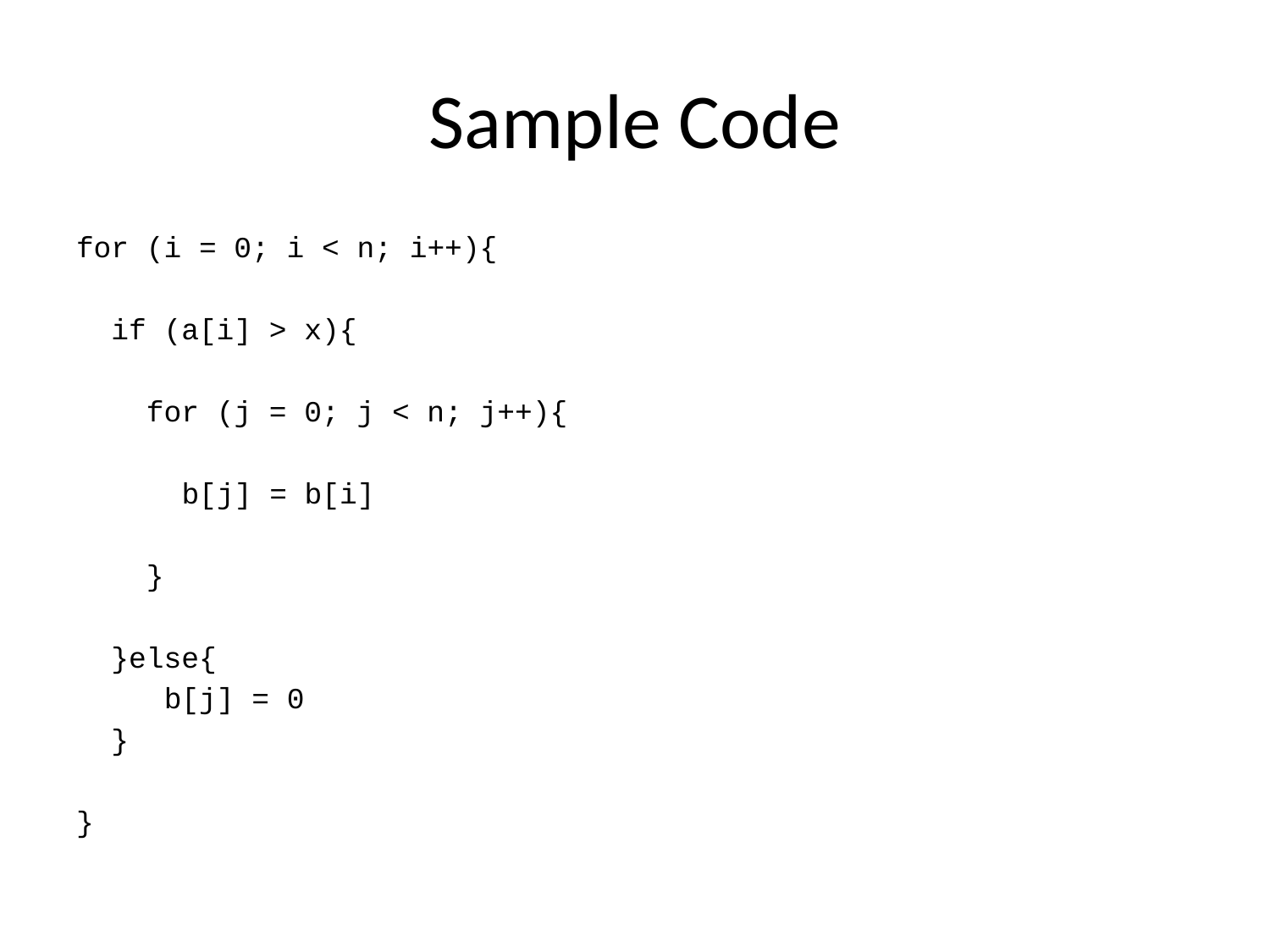

# Sample Code
for (i = 0; i < n; i++){

  if (a[i] > x){

    for (j = 0; j < n; j++){

      b[j] = b[i]

    }

  }else{
     b[j] = 0
  }

}